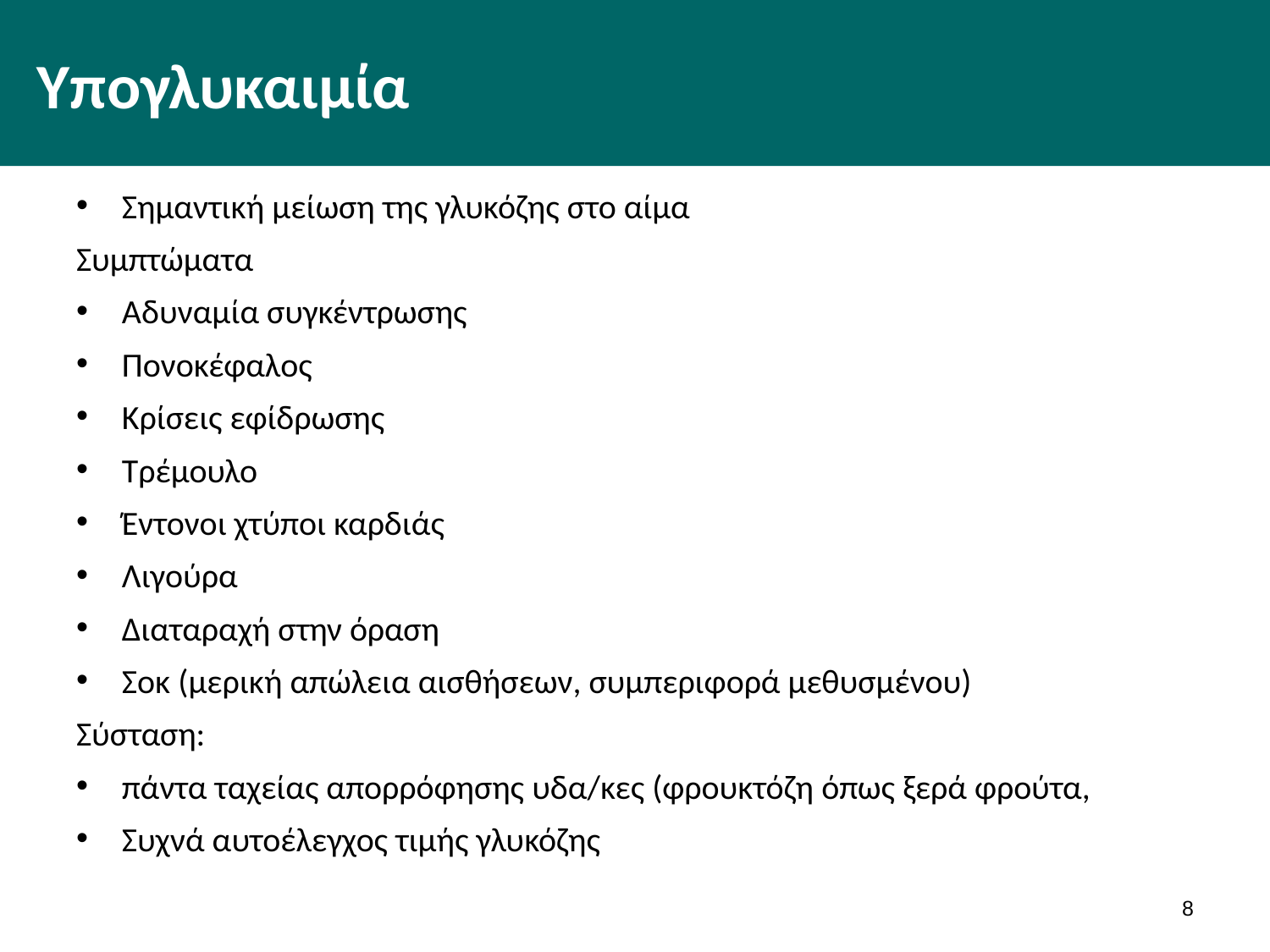

# Υπογλυκαιμία
Σημαντική μείωση της γλυκόζης στο αίμα
Συμπτώματα
Αδυναμία συγκέντρωσης
Πονοκέφαλος
Κρίσεις εφίδρωσης
Τρέμουλο
Έντονοι χτύποι καρδιάς
Λιγούρα
Διαταραχή στην όραση
Σοκ (μερική απώλεια αισθήσεων, συμπεριφορά μεθυσμένου)
Σύσταση:
πάντα ταχείας απορρόφησης υδα/κες (φρουκτόζη όπως ξερά φρούτα,
Συχνά αυτοέλεγχος τιμής γλυκόζης
8